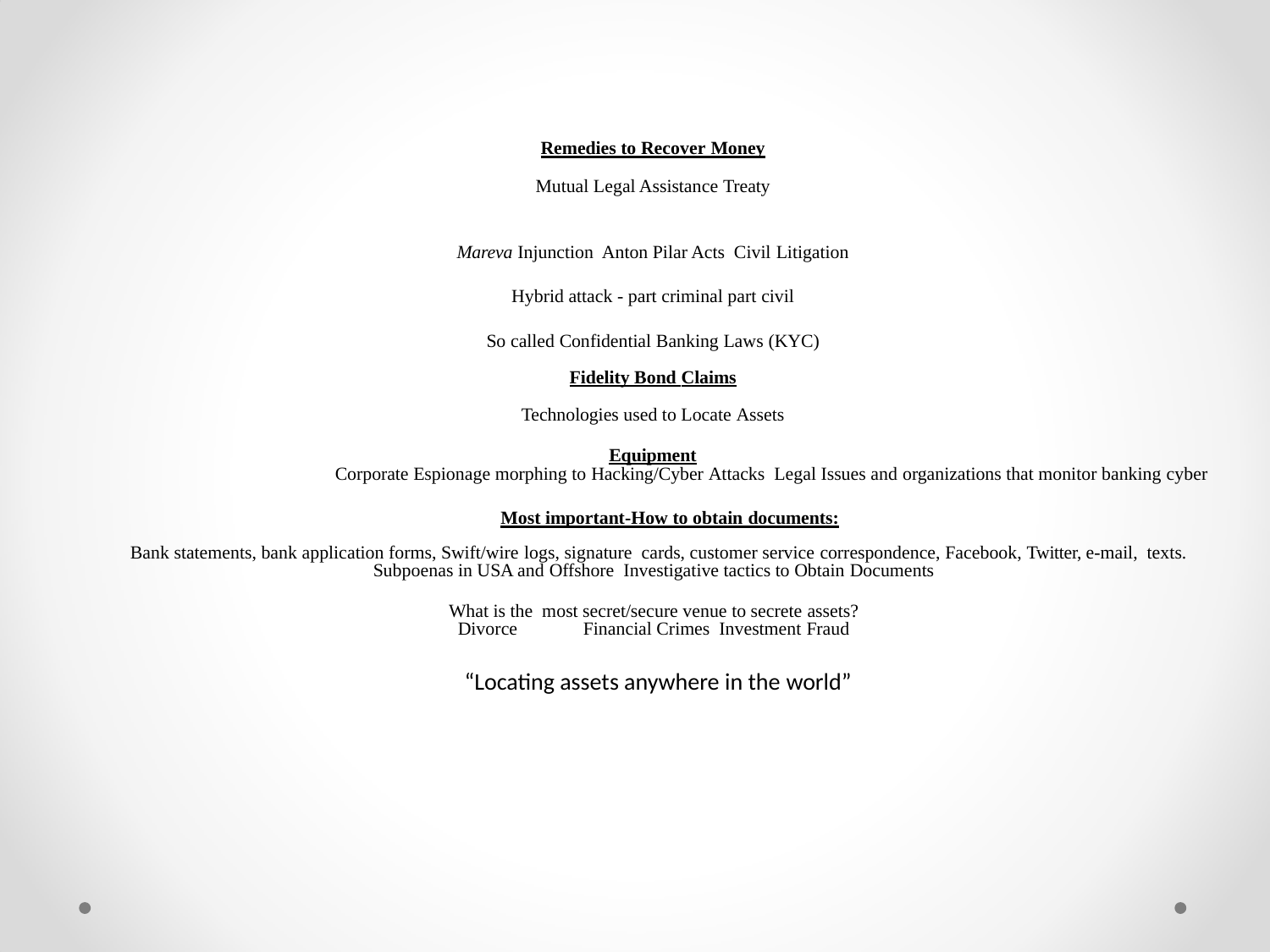

Remedies to Recover Money
Mutual Legal Assistance Treaty

Mareva Injunction  Anton Pilar Acts  Civil Litigation

Hybrid attack - part criminal part civil

So called Confidential Banking Laws (KYC)
Fidelity Bond Claims
Technologies used to Locate Assets

Equipment
Corporate Espionage morphing to Hacking/Cyber Attacks  Legal Issues and organizations that monitor banking cyber

Most important-How to obtain documents:
Bank statements, bank application forms, Swift/wire logs, signature  cards, customer service correspondence, Facebook, Twitter, e-mail,  texts.
Subpoenas in USA and Offshore  Investigative tactics to Obtain Documents

What is the  most secret/secure venue to secrete assets?
Divorce	Financial Crimes  Investment Fraud

“Locating assets anywhere in the world”
“Locating assets anywhere in the world”